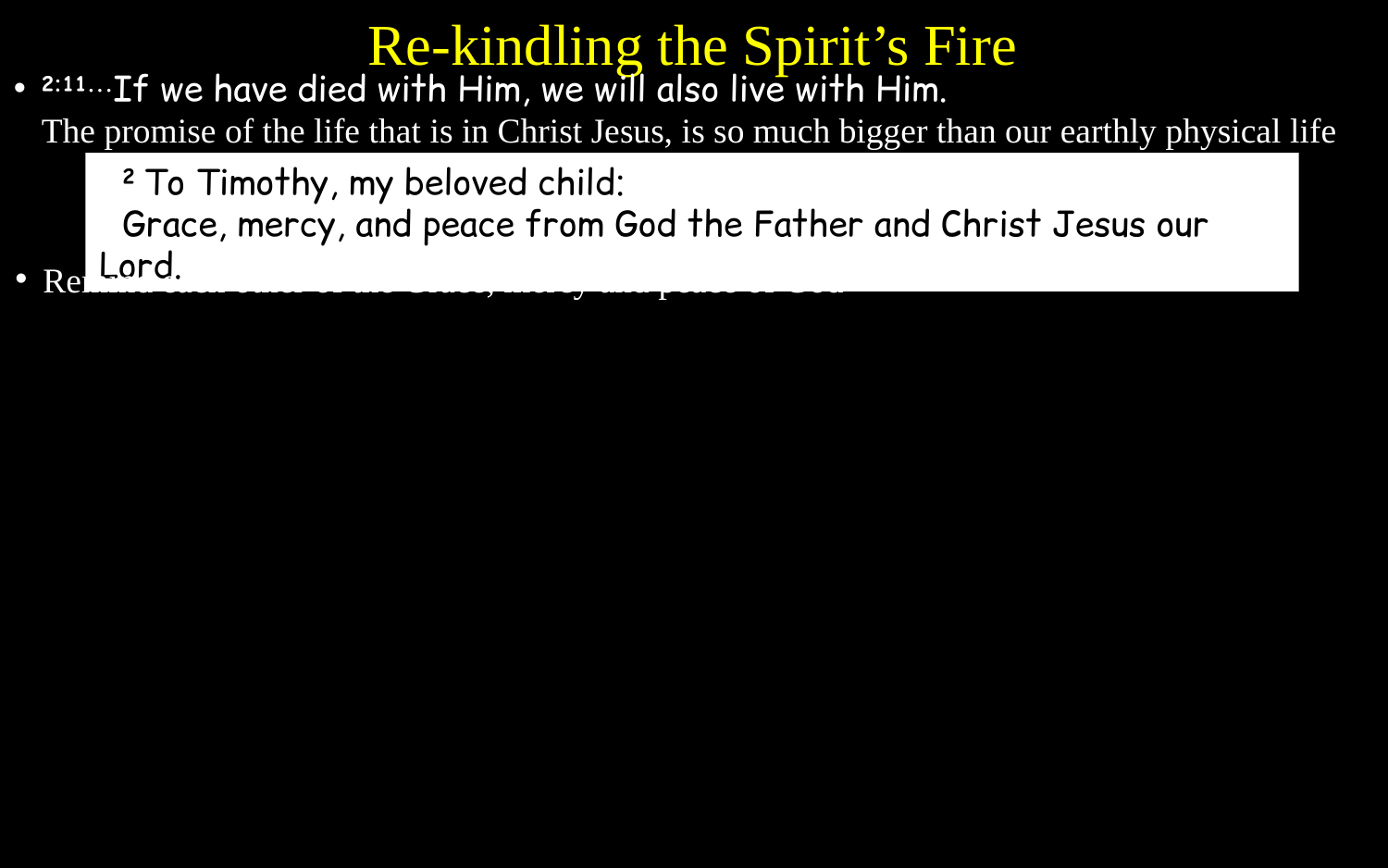

Re-kindling the Spirit’s Fire
2:11...If we have died with Him, we will also live with Him.
The promise of the life that is in Christ Jesus, is so much bigger than our earthly physical life
2 To Timothy, my beloved child:
Grace, mercy, and peace from God the Father and Christ Jesus our Lord.
Remind each other of the Grace, mercy and peace of God